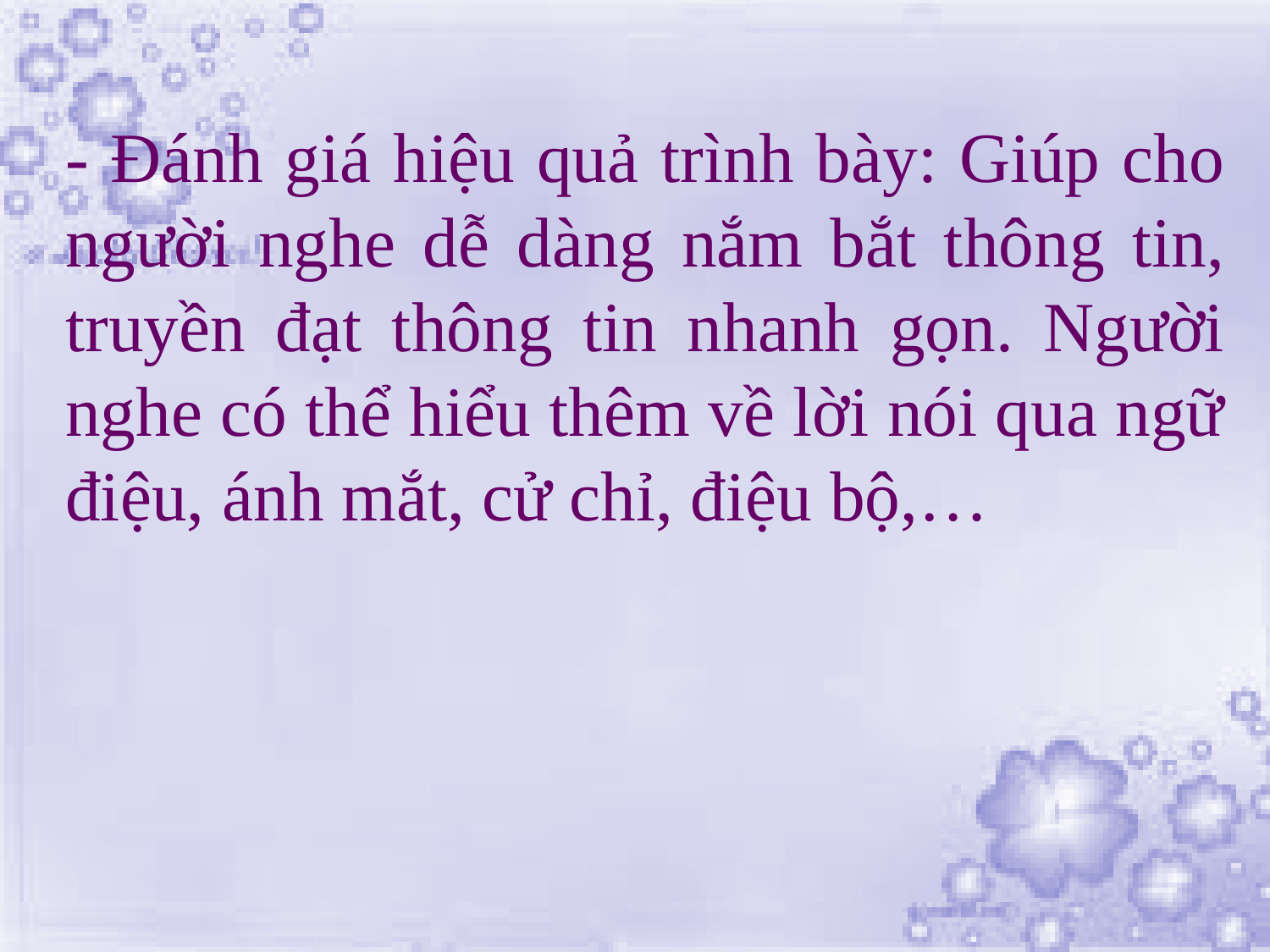

- Đánh giá hiệu quả trình bày: Giúp cho người nghe dễ dàng nắm bắt thông tin, truyền đạt thông tin nhanh gọn. Người nghe có thể hiểu thêm về lời nói qua ngữ điệu, ánh mắt, cử chỉ, điệu bộ,…